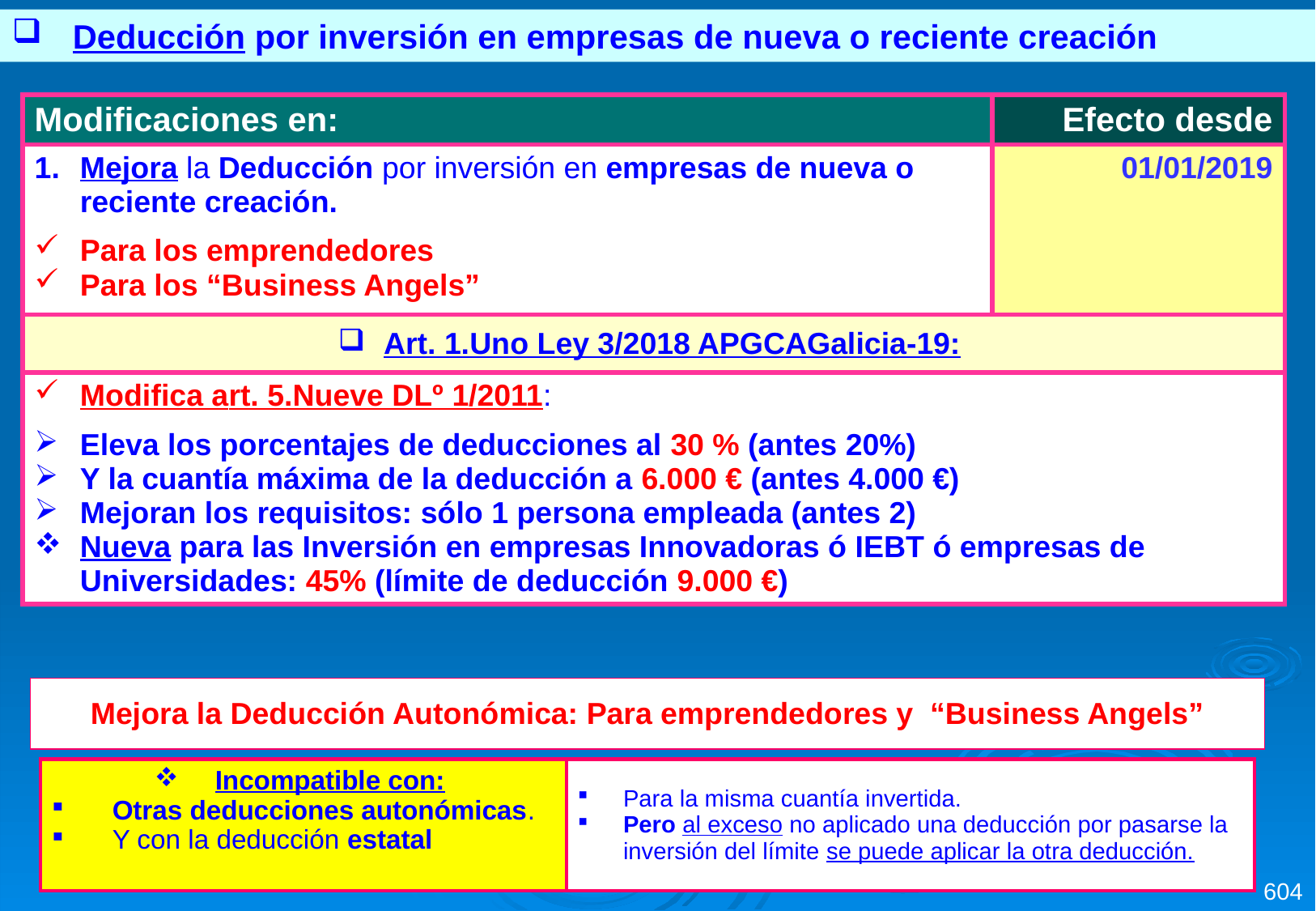

Deducción por inversión en empresas de nueva o reciente creación
| Modificaciones en: | Efecto desde |
| --- | --- |
| Mejora la Deducción por inversión en empresas de nueva o reciente creación. Para los emprendedores Para los “Business Angels” | 01/01/2019 |
| Art. 1.Uno Ley 3/2018 APGCAGalicia-19: |  |
| Modifica art. 5.Nueve DLº 1/2011: Eleva los porcentajes de deducciones al 30 % (antes 20%) Y la cuantía máxima de la deducción a 6.000 € (antes 4.000 €) Mejoran los requisitos: sólo 1 persona empleada (antes 2) Nueva para las Inversión en empresas Innovadoras ó IEBT ó empresas de Universidades: 45% (límite de deducción 9.000 €) |  |
| Mejora la Deducción Autonómica: Para emprendedores y “Business Angels” |
| --- |
| Incompatible con: Otras deducciones autonómicas. Y con la deducción estatal | Para la misma cuantía invertida. Pero al exceso no aplicado una deducción por pasarse la inversión del límite se puede aplicar la otra deducción. |
| --- | --- |
604